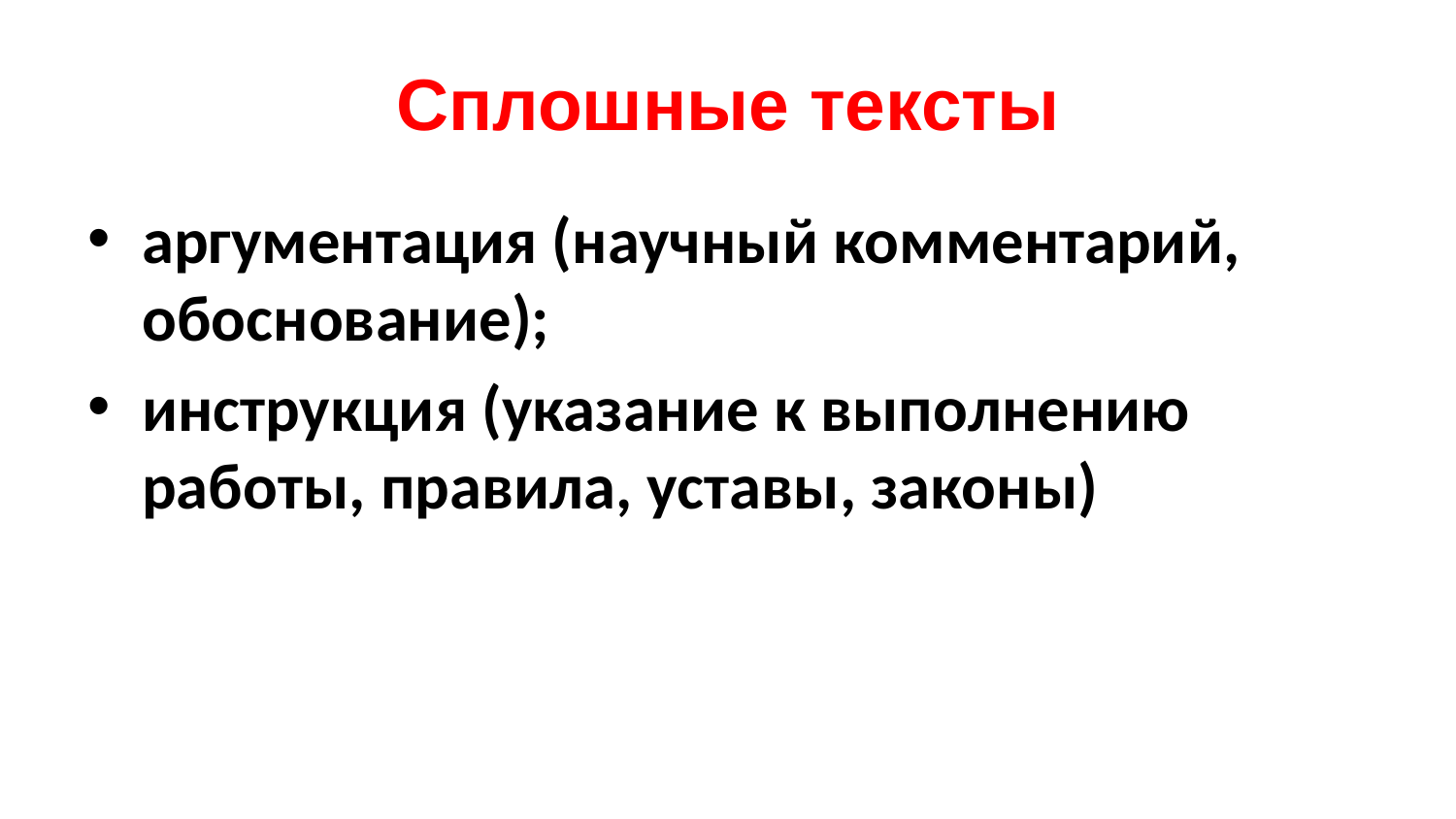

# Сплошные тексты
аргументация (научный комментарий, обоснование);
инструкция (указание к выполнению работы, правила, уставы, законы)